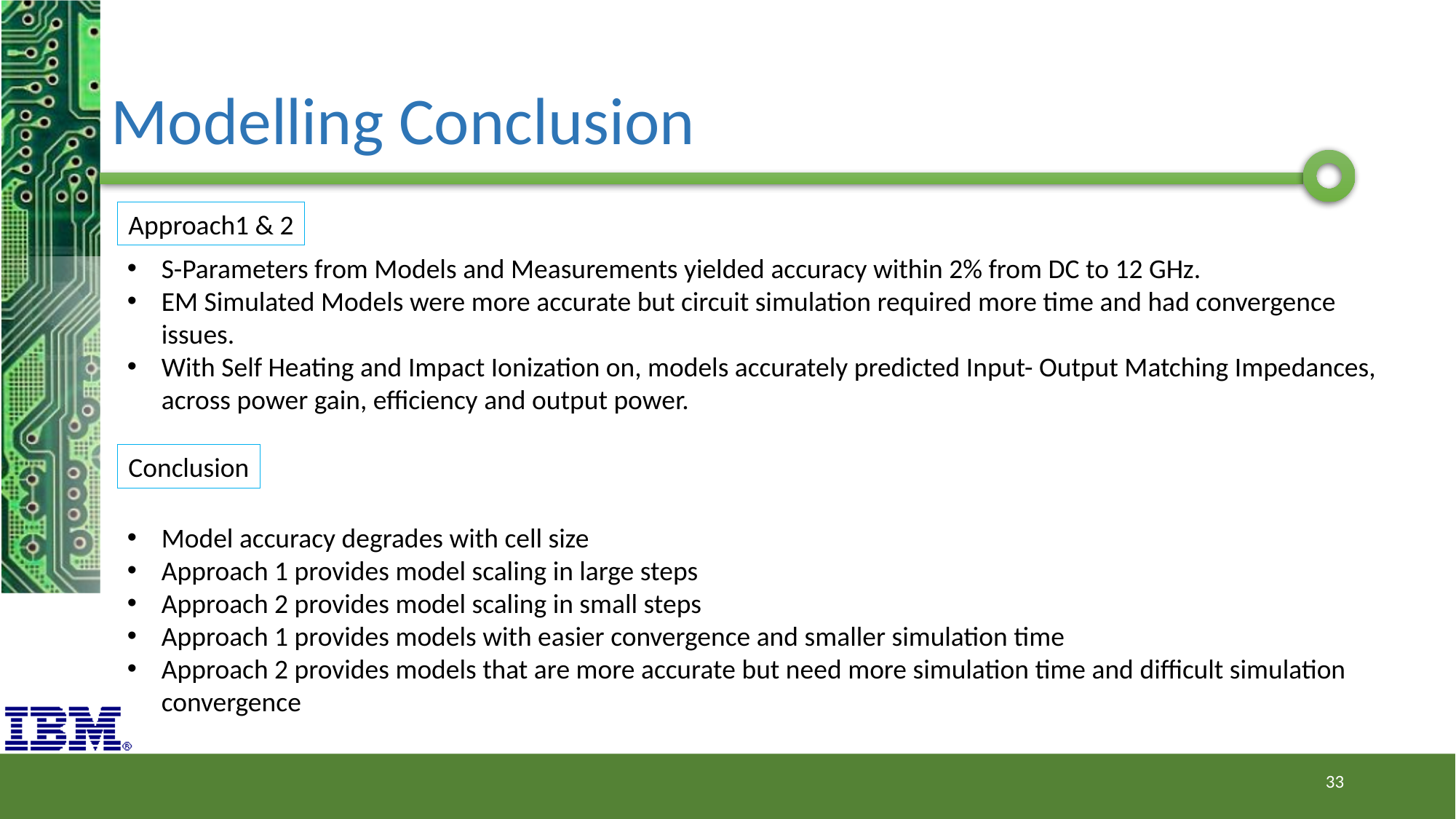

# Modelling Conclusion
Approach1 & 2
S-Parameters from Models and Measurements yielded accuracy within 2% from DC to 12 GHz.
EM Simulated Models were more accurate but circuit simulation required more time and had convergence issues.
With Self Heating and Impact Ionization on, models accurately predicted Input- Output Matching Impedances, across power gain, efficiency and output power.
Conclusion
Model accuracy degrades with cell size
Approach 1 provides model scaling in large steps
Approach 2 provides model scaling in small steps
Approach 1 provides models with easier convergence and smaller simulation time
Approach 2 provides models that are more accurate but need more simulation time and difficult simulation convergence
33